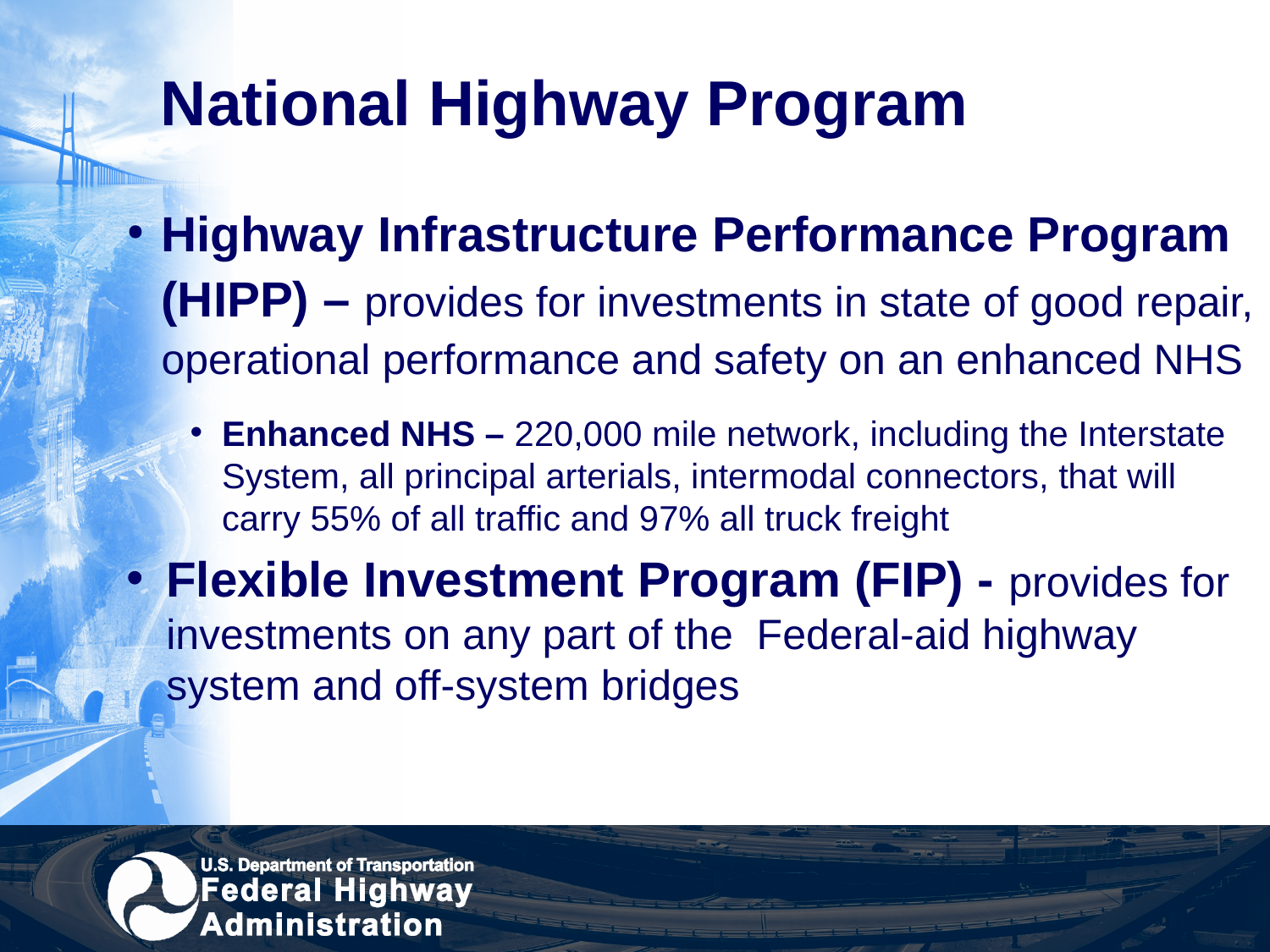

# National Highway Program
Highway Infrastructure Performance Program (HIPP) – provides for investments in state of good repair, operational performance and safety on an enhanced NHS
Enhanced NHS – 220,000 mile network, including the Interstate System, all principal arterials, intermodal connectors, that will carry 55% of all traffic and 97% all truck freight
Flexible Investment Program (FIP) - provides for investments on any part of the  Federal-aid highway system and off-system bridges